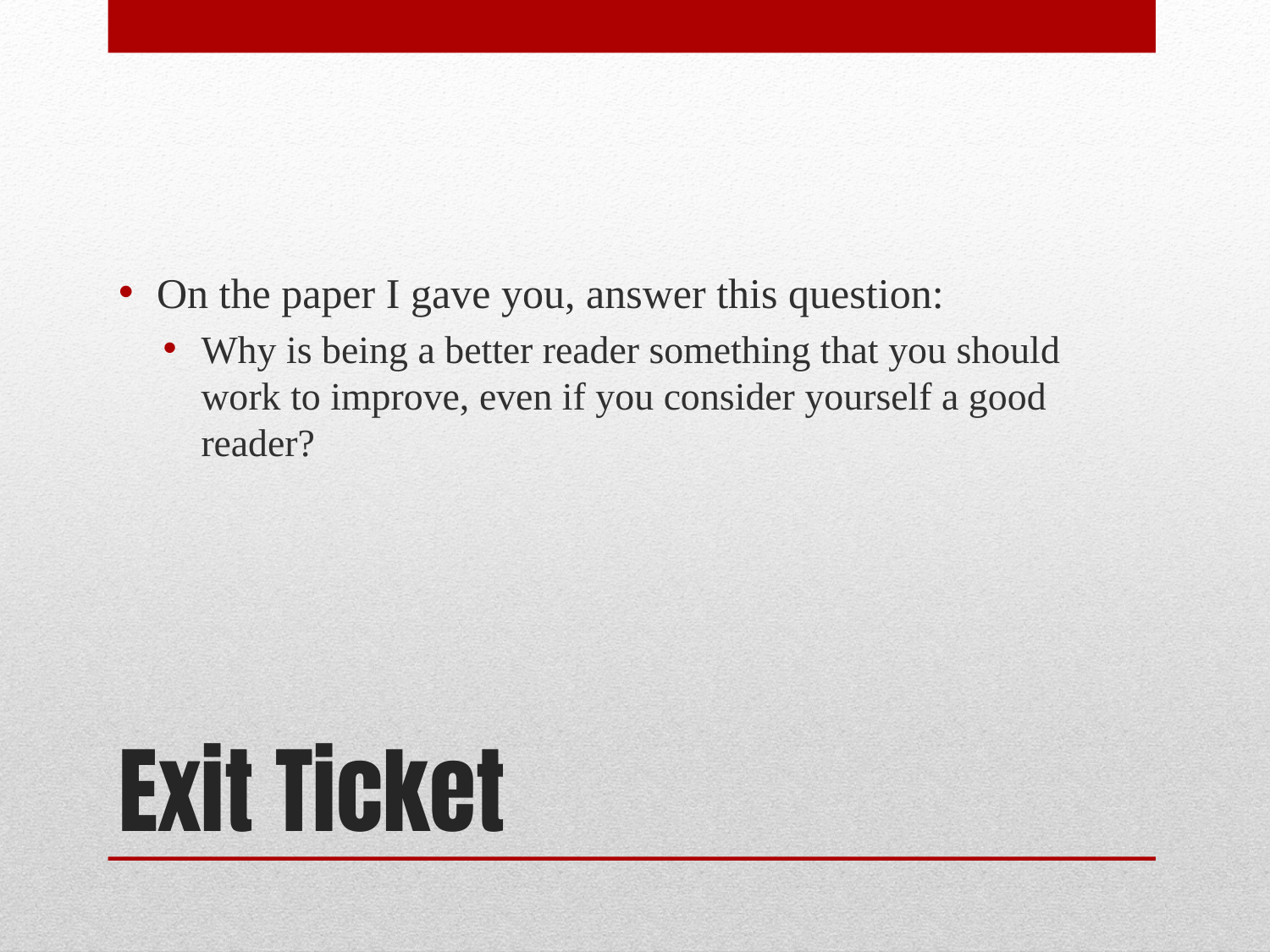

On the paper I gave you, answer this question:
Why is being a better reader something that you should work to improve, even if you consider yourself a good reader?
# Exit Ticket